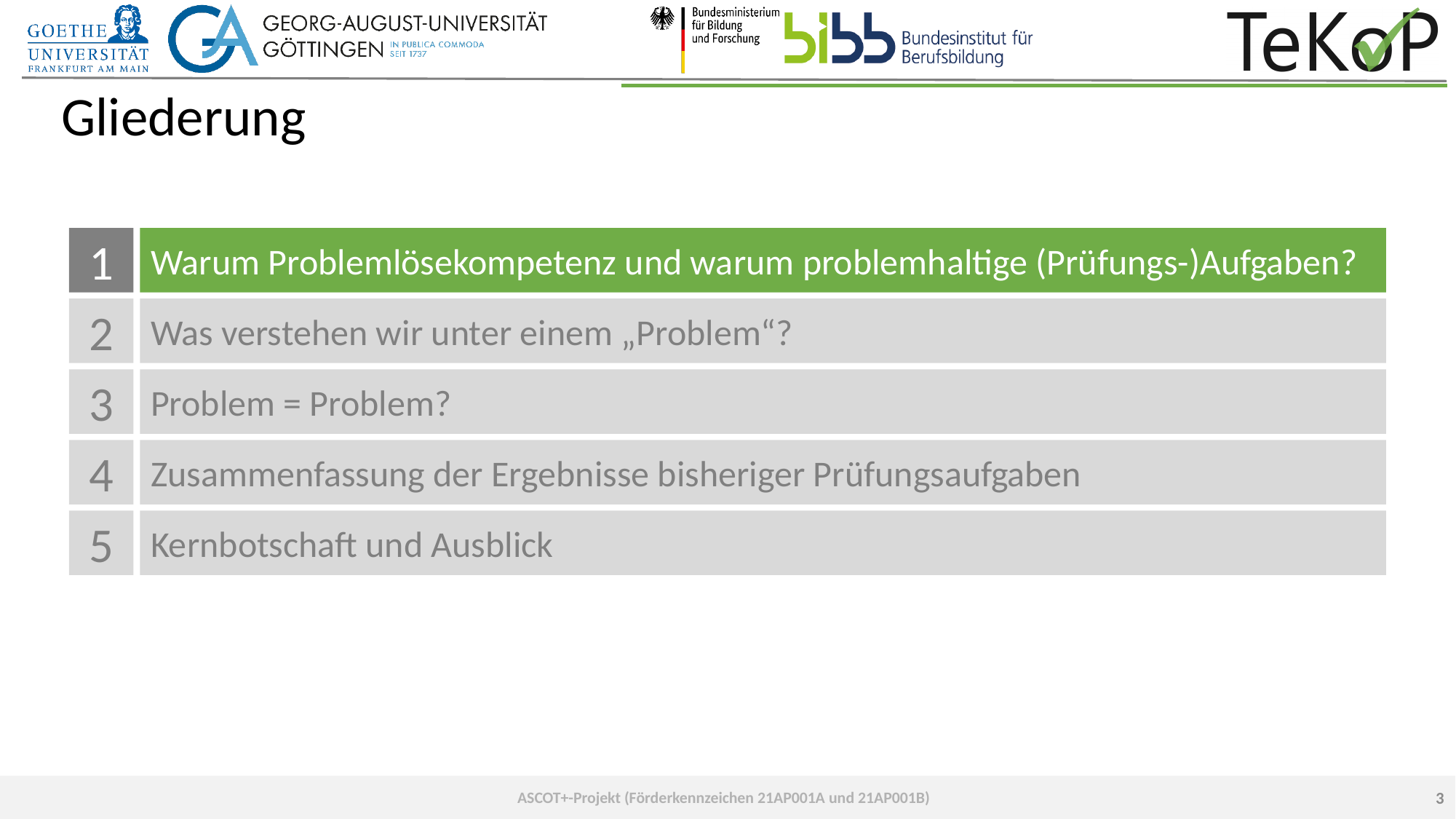

# Gliederung
1
Warum Problemlösekompetenz und warum problemhaltige (Prüfungs-)Aufgaben?
2
Was verstehen wir unter einem „Problem“?
3
Problem = Problem?
4
Zusammenfassung der Ergebnisse bisheriger Prüfungsaufgaben
5
Kernbotschaft und Ausblick
3
ASCOT+-Projekt (Förderkennzeichen 21AP001A und 21AP001B)